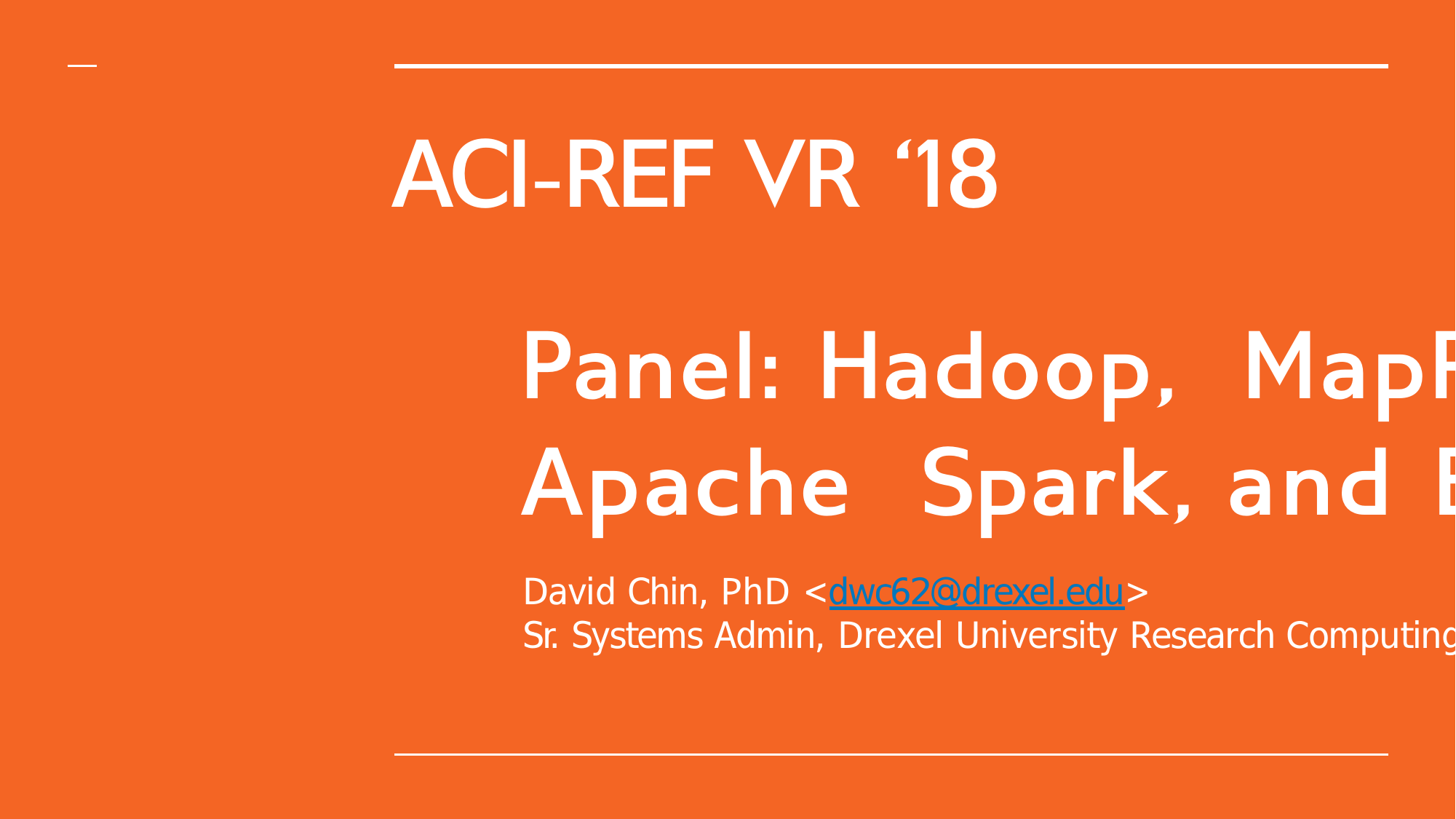

# ACI-REF VR ‘18
Panel: Hadoop,  MapReduce, Apache  Spark, and Big Data
David Chin, PhD <dwc62@drexel.edu>
Sr. Systems Admin, Drexel University Research Computing